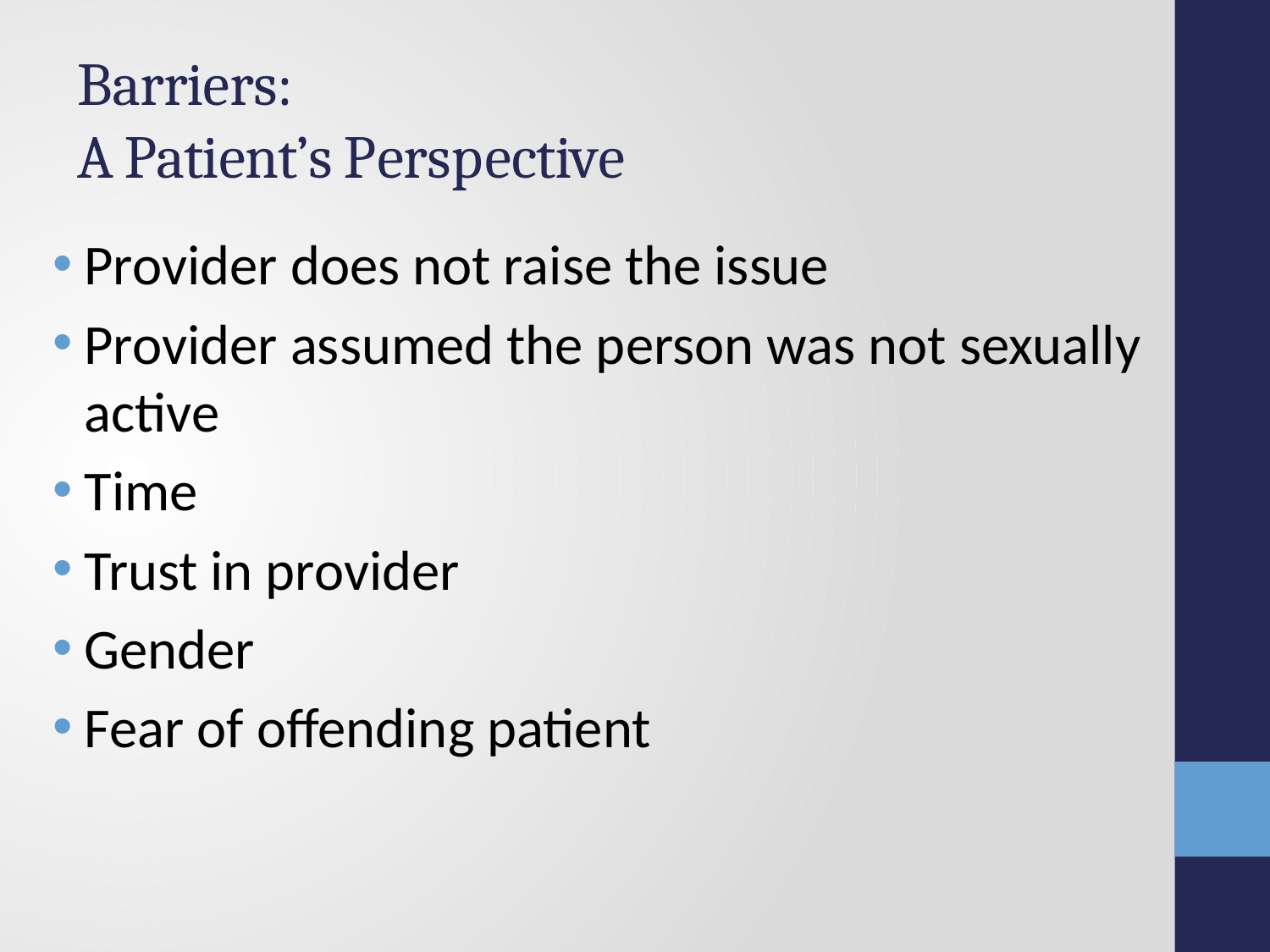

# Barriers: A Patient’s Perspective
Provider does not raise the issue
Provider assumed the person was not sexually active
Time
Trust in provider
Gender
Fear of offending patient